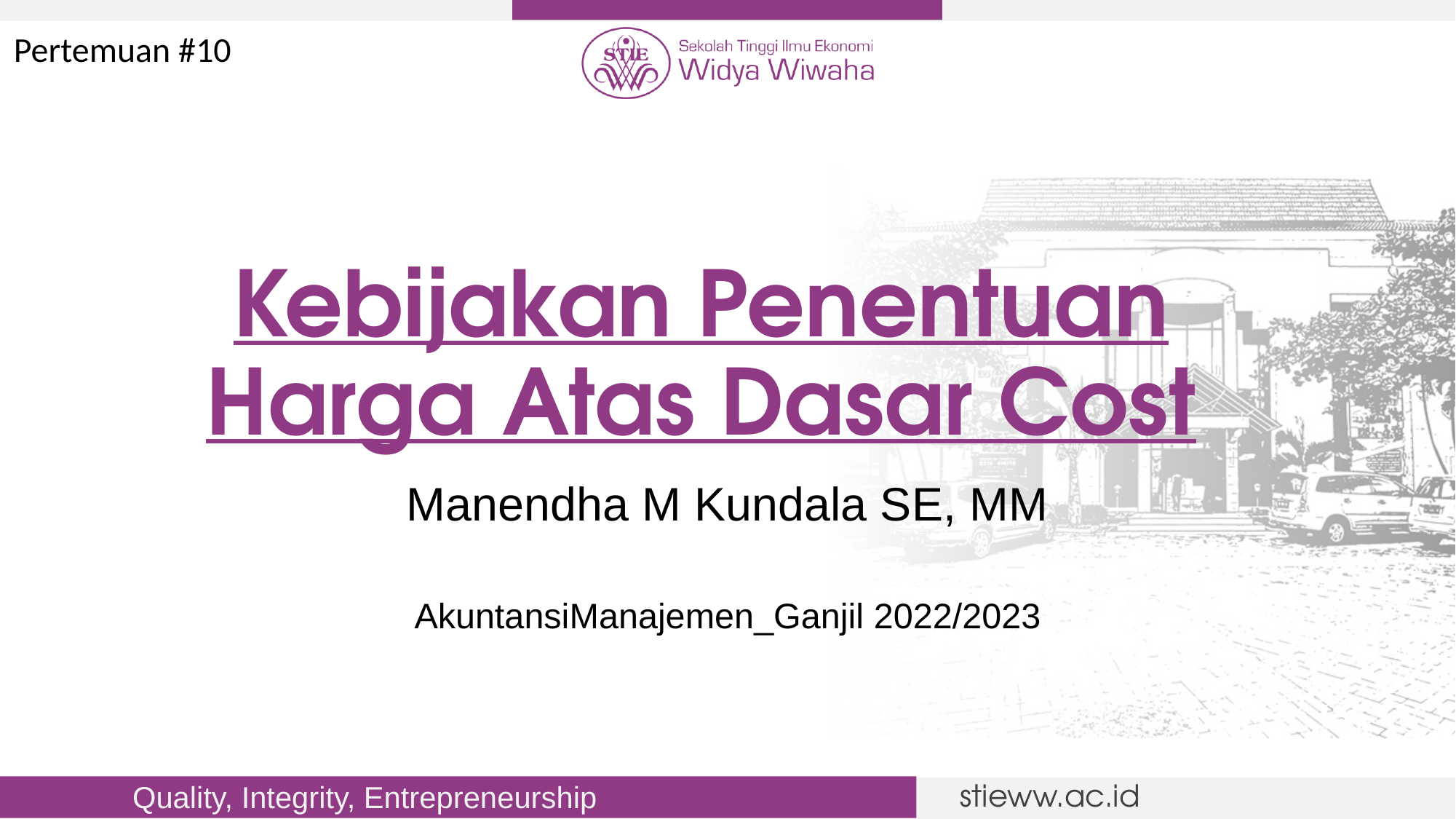

Pertemuan #10
# Kebijakan Penentuan Harga Atas Dasar Cost
Manendha M Kundala SE, MM

AkuntansiManajemen_Ganjil 2022/2023